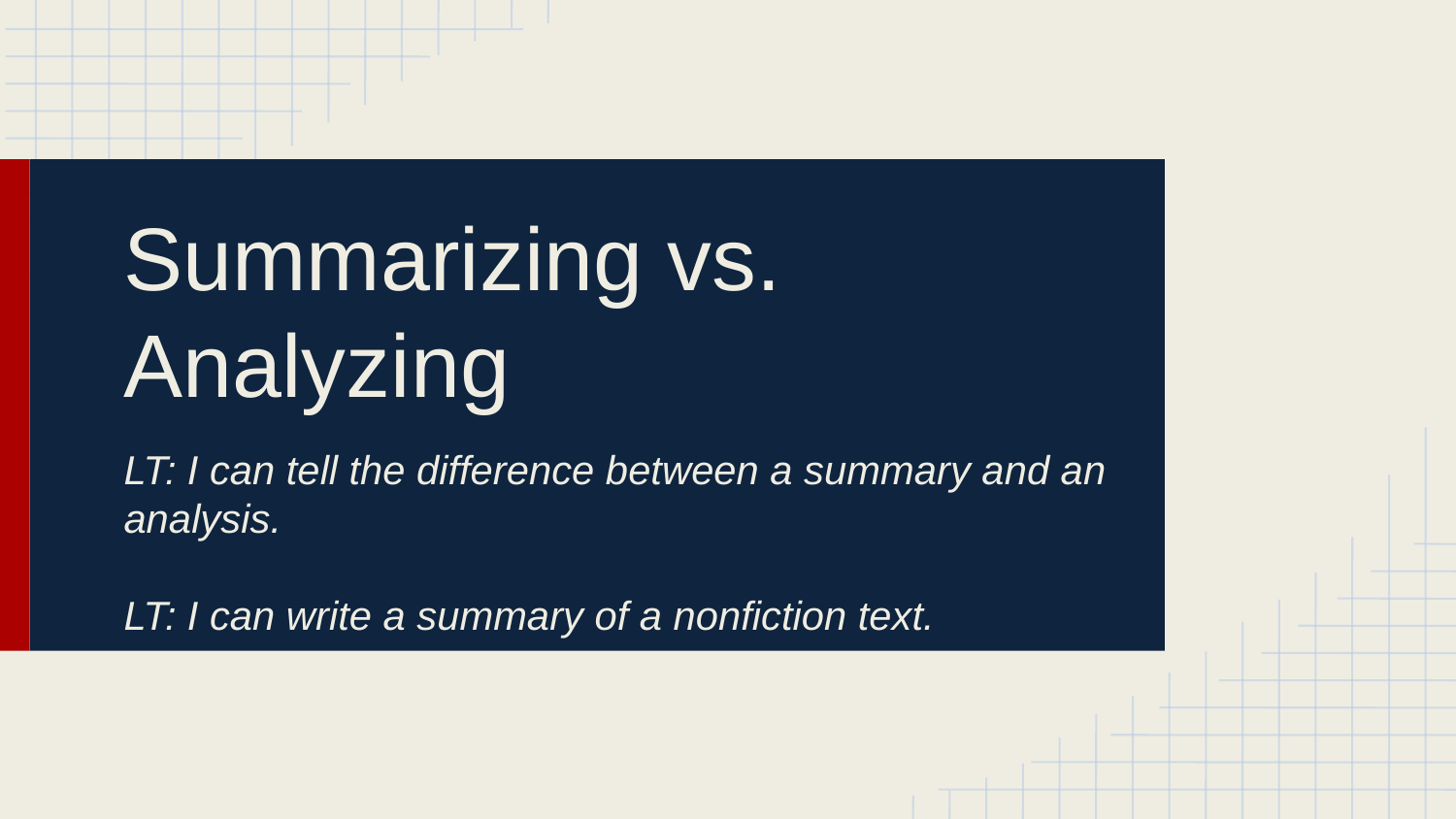

# Summarizing vs. Analyzing
LT: I can tell the difference between a summary and an analysis.
LT: I can write a summary of a nonfiction text.